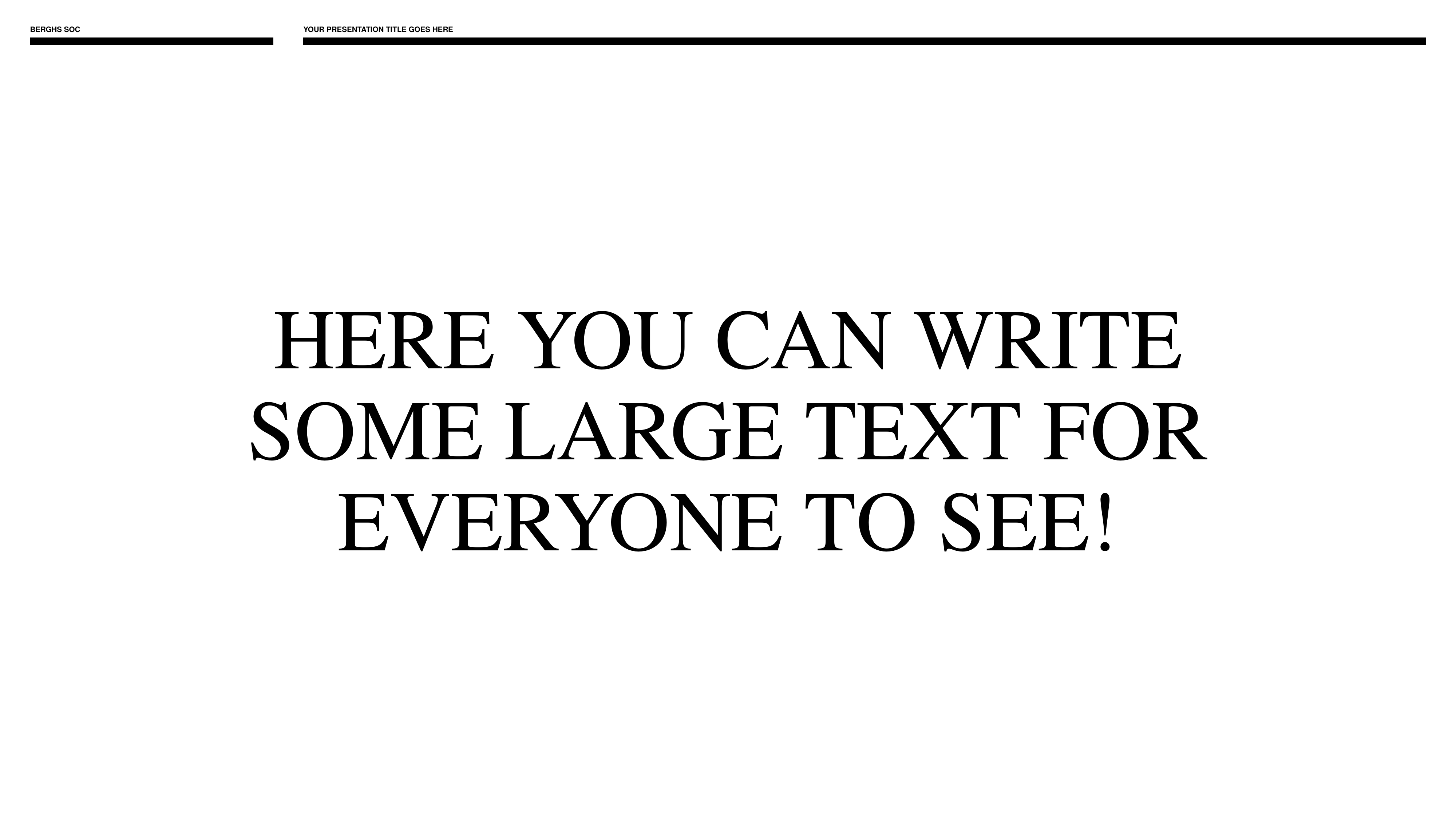

BERGHS SOC
YOUR PRESENTATION TITLE GOES HERE

Here you can write some large text for everyone to see!